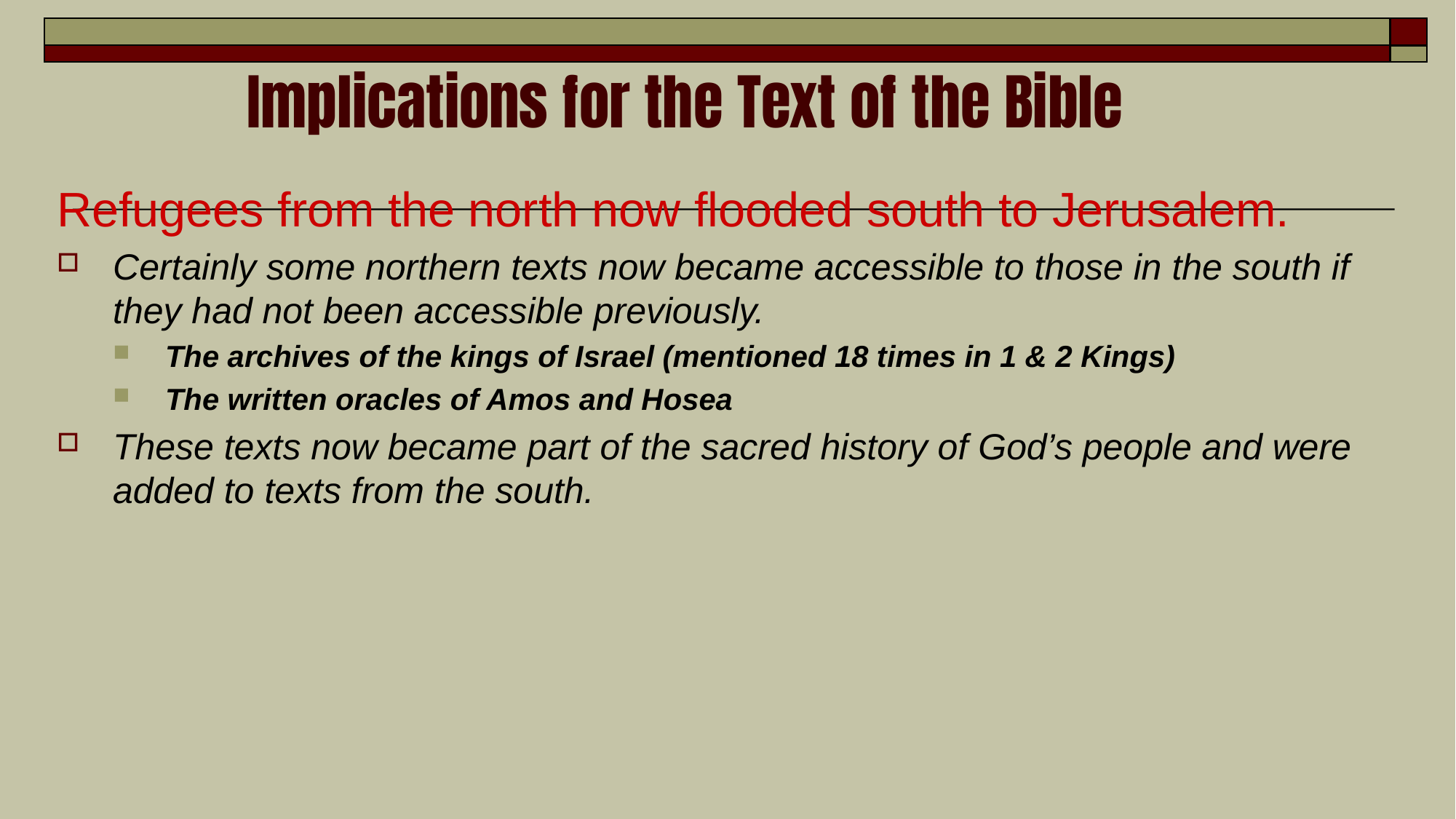

# Implications for the Text of the Bible
Refugees from the north now flooded south to Jerusalem.
Certainly some northern texts now became accessible to those in the south if they had not been accessible previously.
The archives of the kings of Israel (mentioned 18 times in 1 & 2 Kings)
The written oracles of Amos and Hosea
These texts now became part of the sacred history of God’s people and were added to texts from the south.